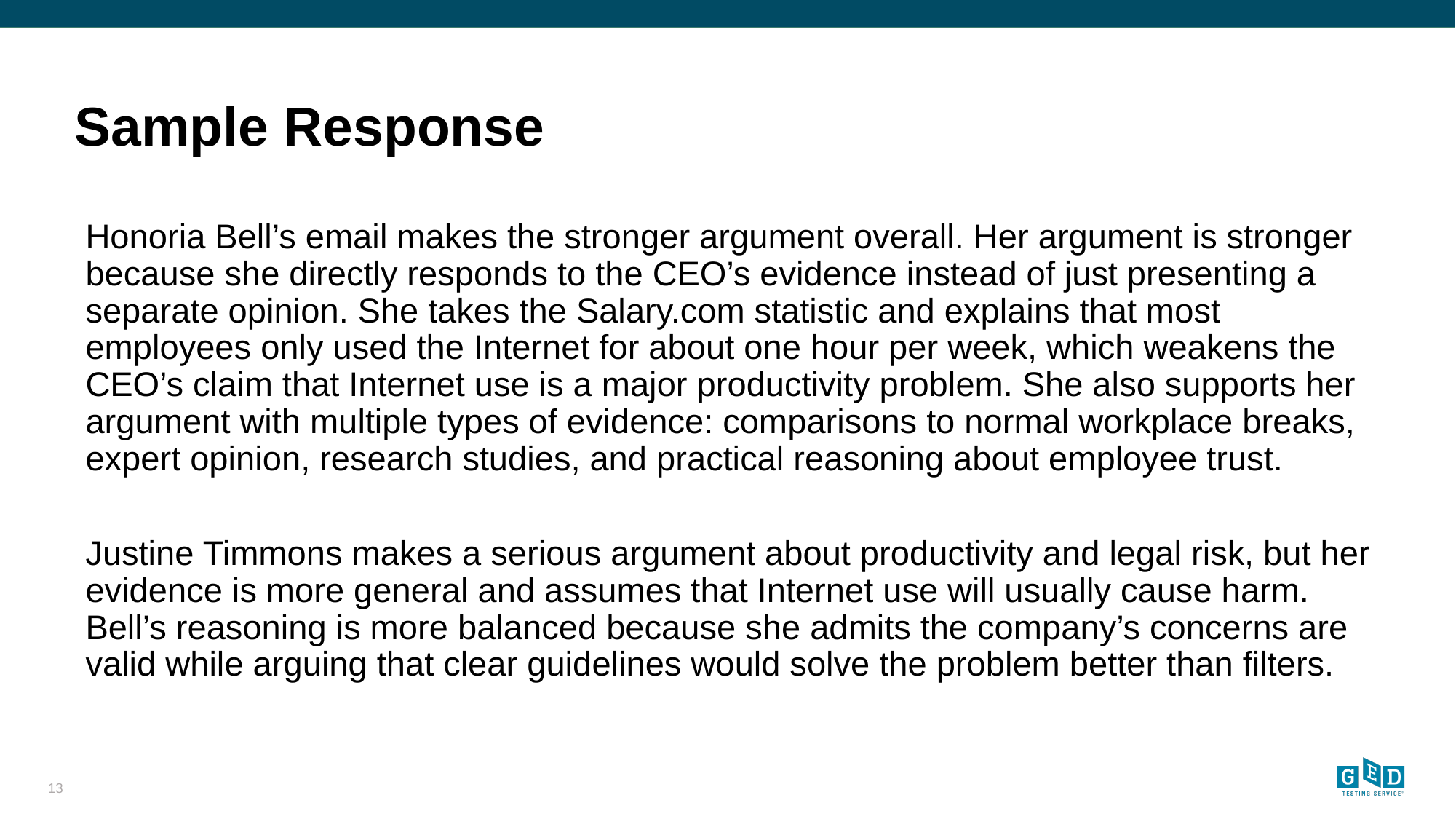

# Sample Response
Honoria Bell’s email makes the stronger argument overall. Her argument is stronger because she directly responds to the CEO’s evidence instead of just presenting a separate opinion. She takes the Salary.com statistic and explains that most employees only used the Internet for about one hour per week, which weakens the CEO’s claim that Internet use is a major productivity problem. She also supports her argument with multiple types of evidence: comparisons to normal workplace breaks, expert opinion, research studies, and practical reasoning about employee trust.

Justine Timmons makes a serious argument about productivity and legal risk, but her evidence is more general and assumes that Internet use will usually cause harm. Bell’s reasoning is more balanced because she admits the company’s concerns are valid while arguing that clear guidelines would solve the problem better than filters.

13